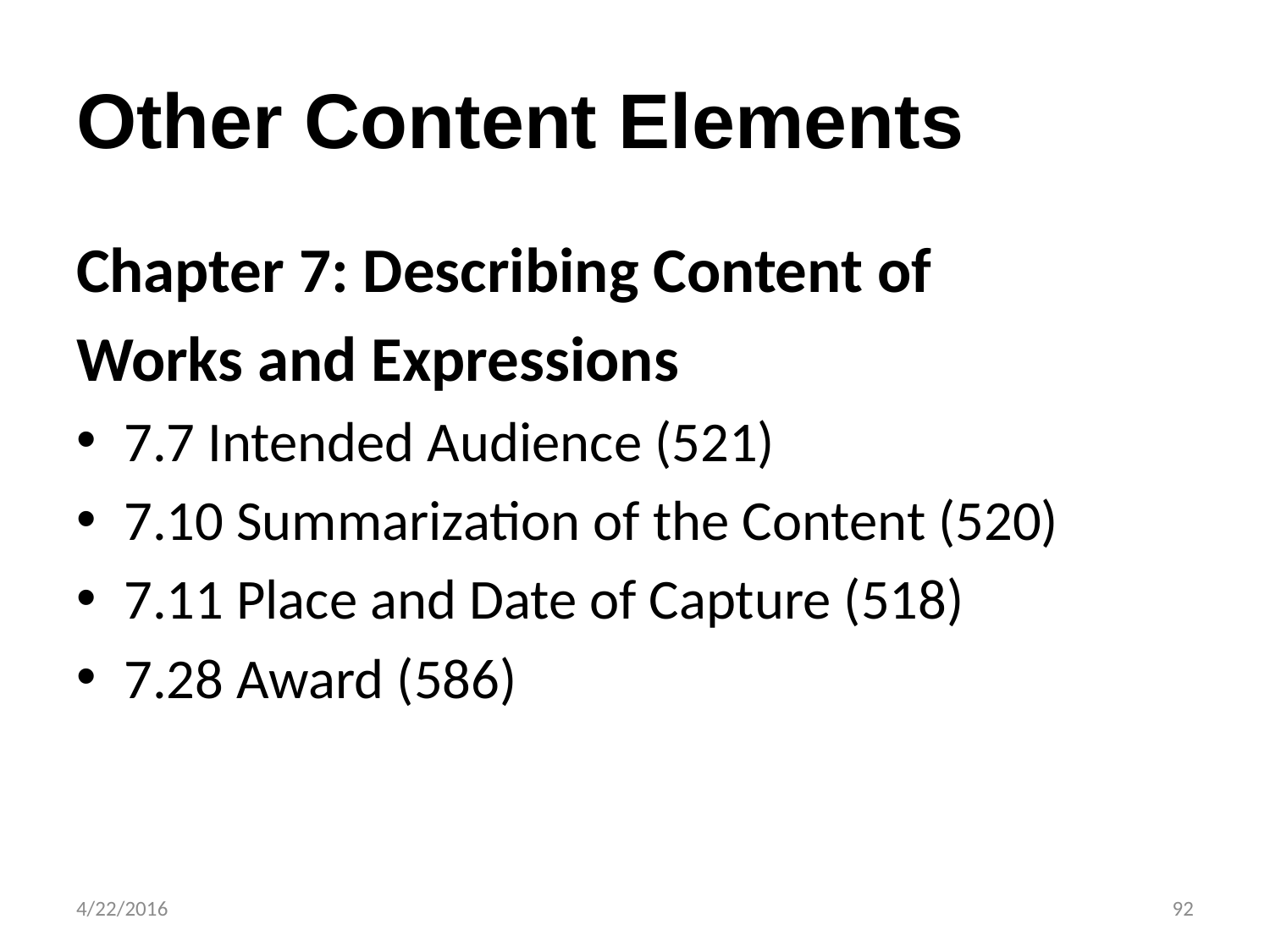

# Other Content Elements
Chapter 7: Describing Content of
Works and Expressions
7.7 Intended Audience (521)
7.10 Summarization of the Content (520)
7.11 Place and Date of Capture (518)
7.28 Award (586)

92
4/22/2016